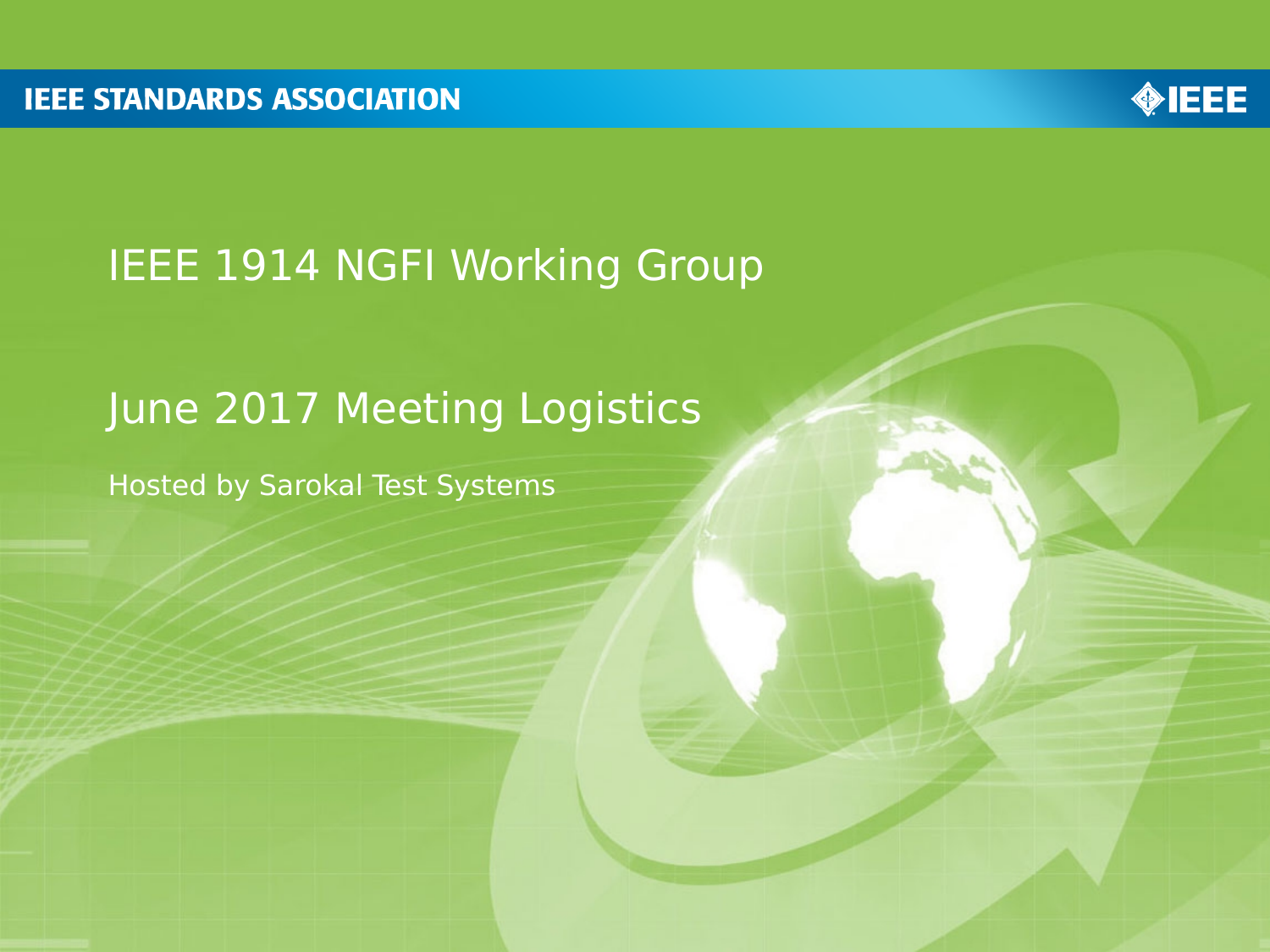

IEEE 1914 NGFI Working Group

June 2017 Meeting Logistics
Hosted by Sarokal Test Systems